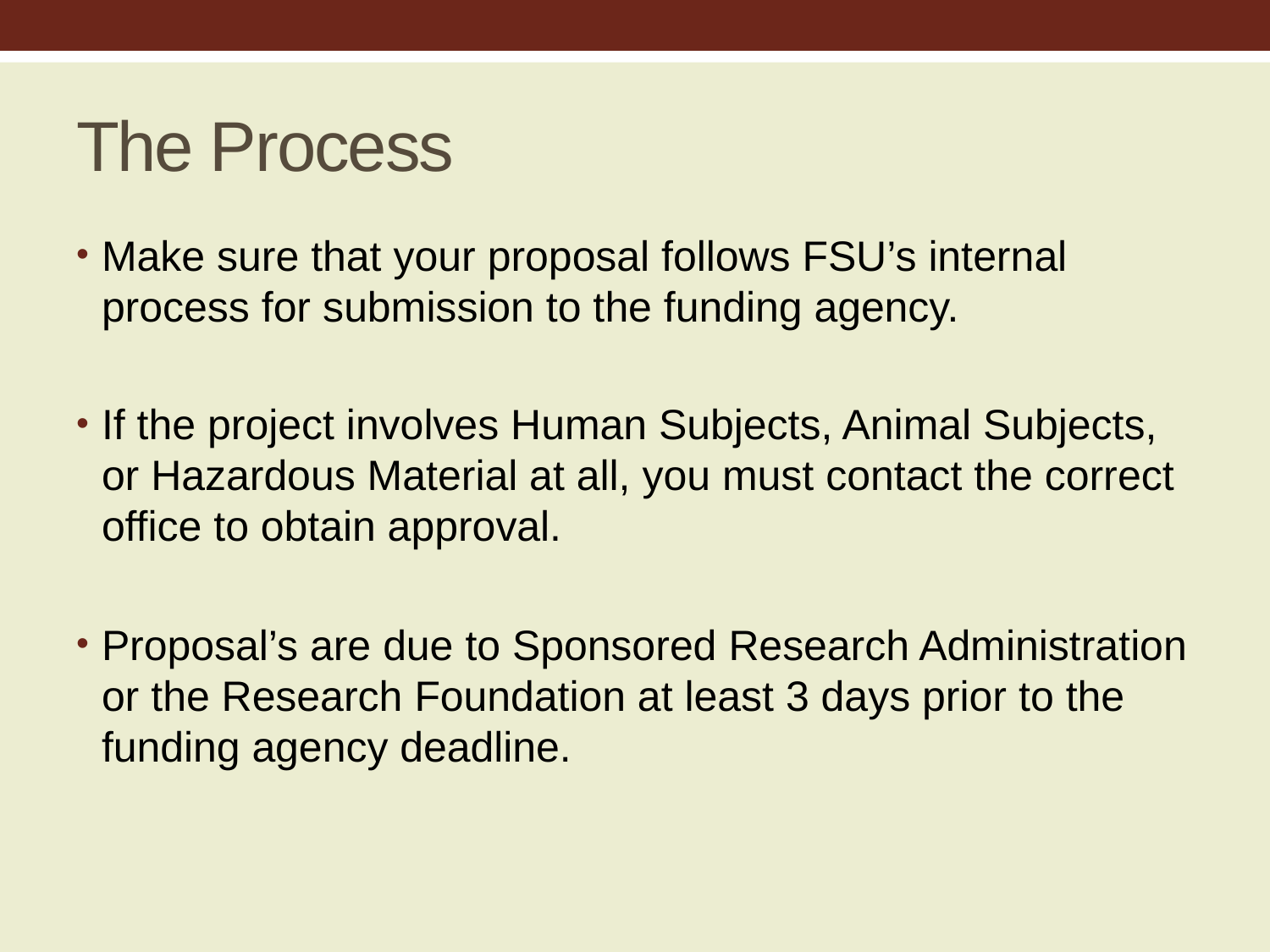

# The Process
Make sure that your proposal follows FSU’s internal process for submission to the funding agency.

If the project involves Human Subjects, Animal Subjects, or Hazardous Material at all, you must contact the correct office to obtain approval.

Proposal’s are due to Sponsored Research Administration or the Research Foundation at least 3 days prior to the funding agency deadline.